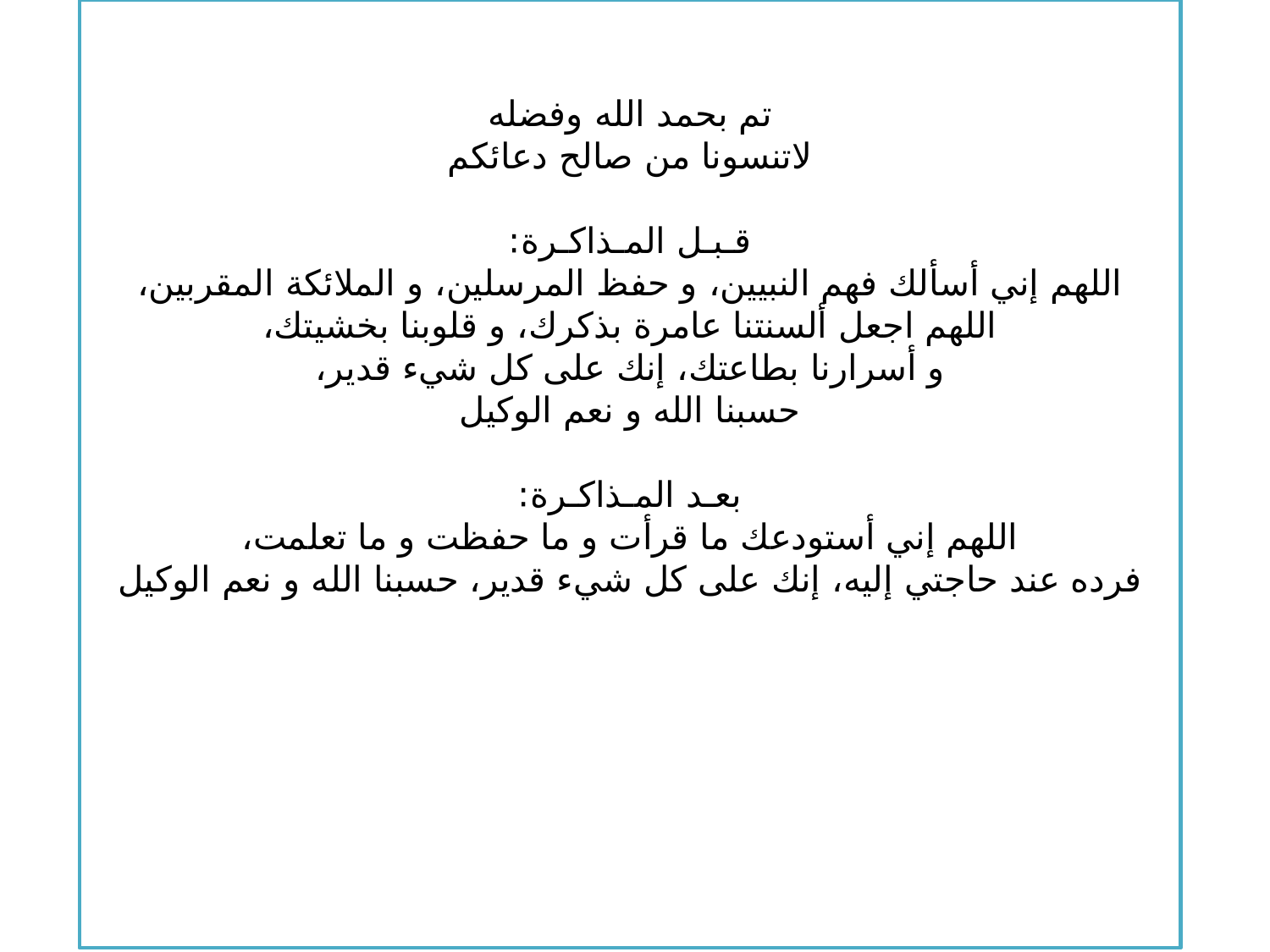

تم بحمد الله وفضله
لاتنسونا من صالح دعائكم

قـبـل المـذاكـرة:
اللهم إني أسألك فهم النبيين، و حفظ المرسلين، و الملائكة المقربين،
اللهم اجعل ألسنتنا عامرة بذكرك، و قلوبنا بخشيتك،
و أسرارنا بطاعتك، إنك على كل شيء قدير،
حسبنا الله و نعم الوكيل
بعـد المـذاكـرة:
اللهم إني أستودعك ما قرأت و ما حفظت و ما تعلمت،
فرده عند حاجتي إليه، إنك على كل شيء قدير، حسبنا الله و نعم الوكيل